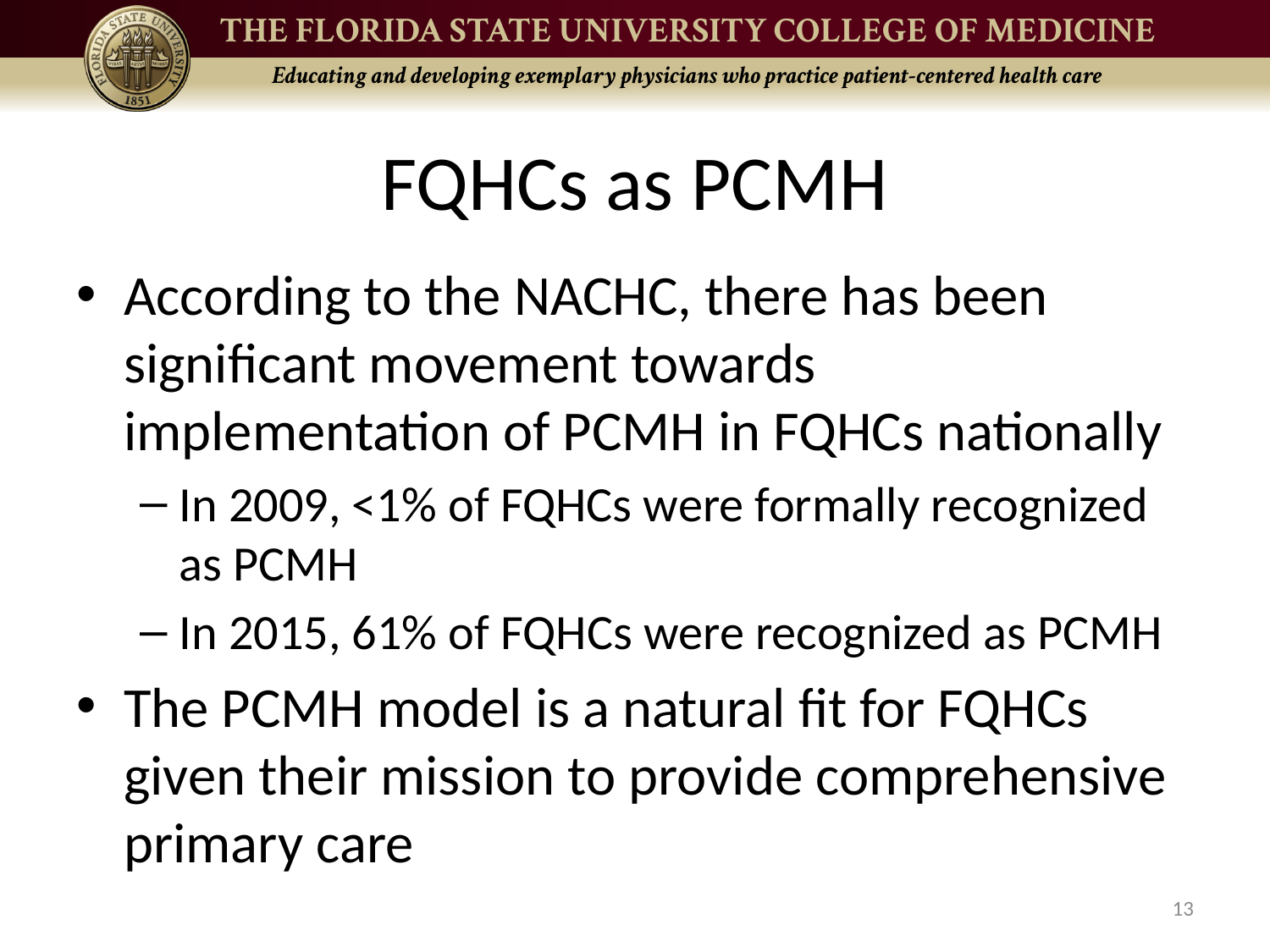

# FQHCs as PCMH
According to the NACHC, there has been significant movement towards implementation of PCMH in FQHCs nationally
In 2009, <1% of FQHCs were formally recognized as PCMH
In 2015, 61% of FQHCs were recognized as PCMH
The PCMH model is a natural fit for FQHCs given their mission to provide comprehensive primary care
13